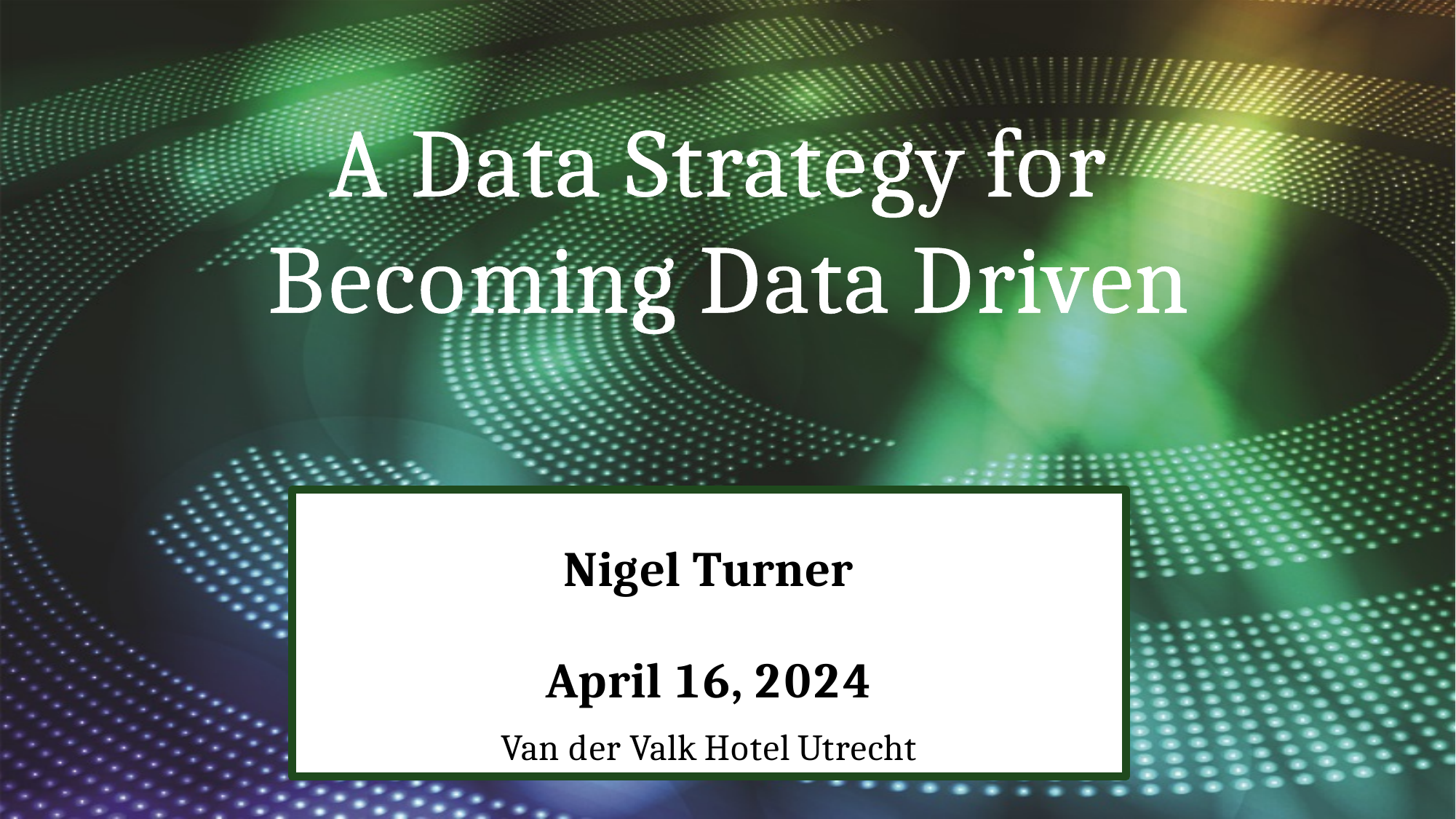

# A Data Strategy for Becoming Data Driven
Nigel Turner
April 16, 2024
Van der Valk Hotel Utrecht